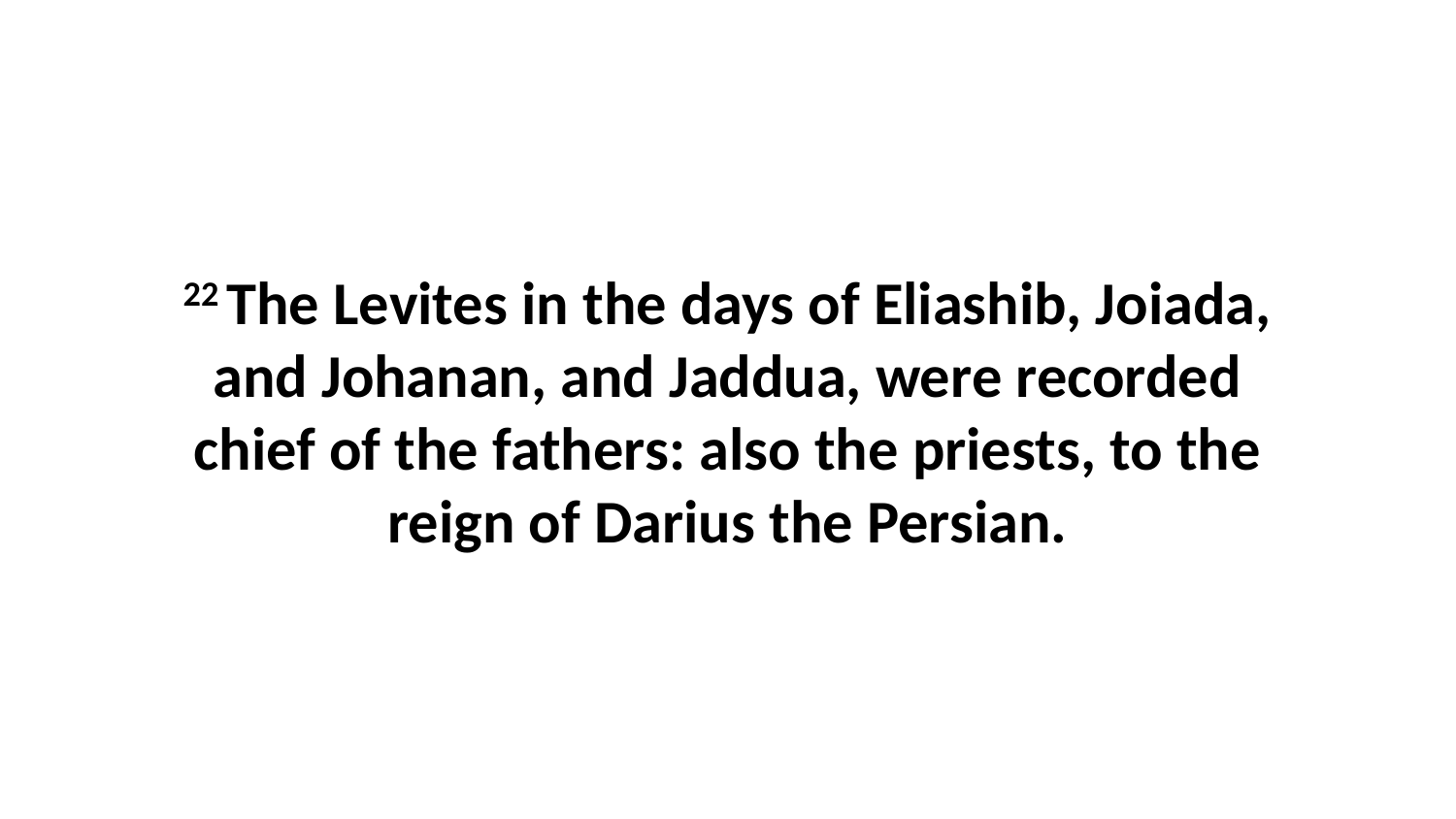

22 The Levites in the days of Eliashib, Joiada, and Johanan, and Jaddua, were recorded chief of the fathers: also the priests, to the reign of Darius the Persian.